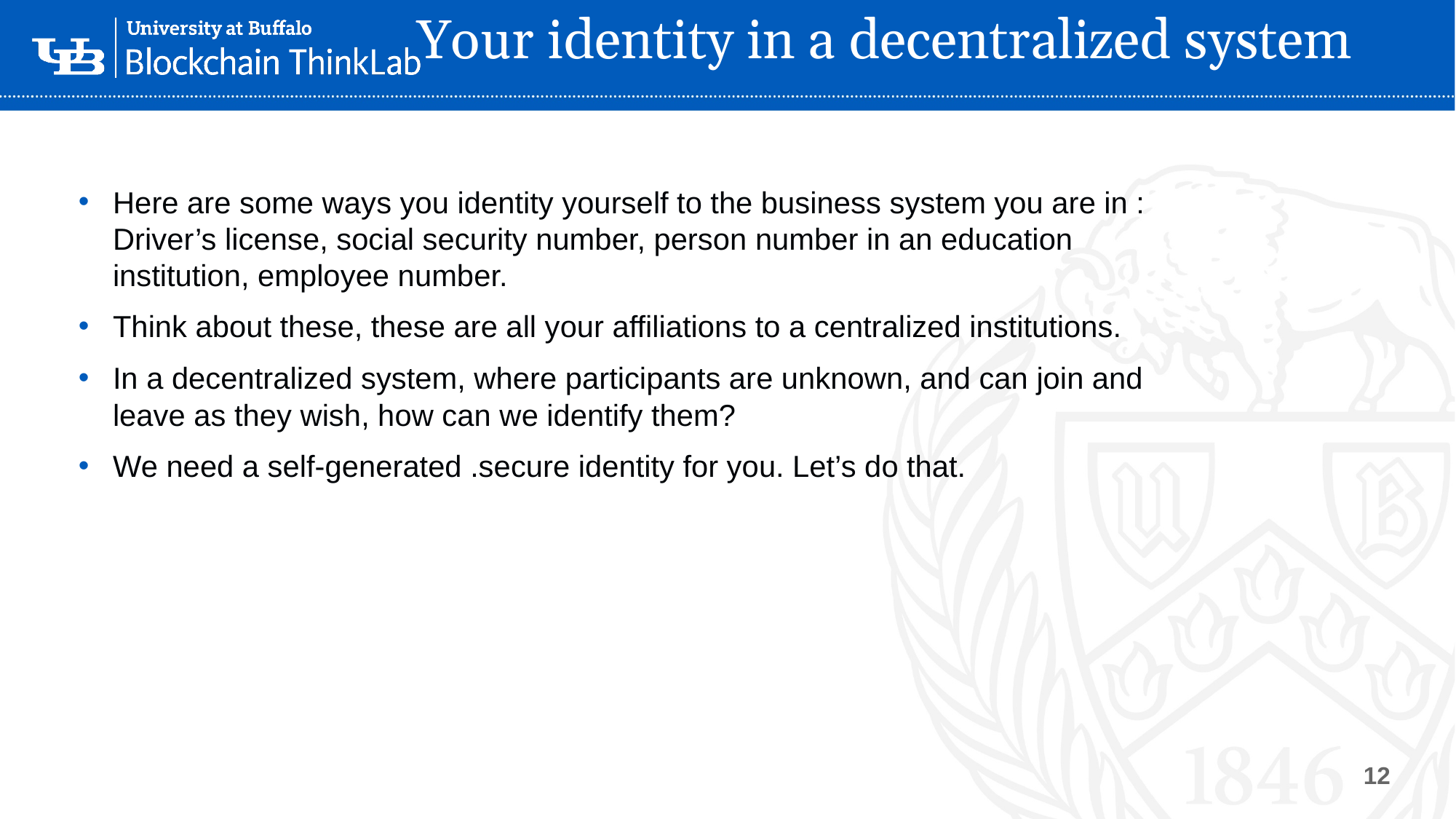

# Your identity in a decentralized system
Here are some ways you identity yourself to the business system you are in : Driver’s license, social security number, person number in an education institution, employee number.
Think about these, these are all your affiliations to a centralized institutions.
In a decentralized system, where participants are unknown, and can join and leave as they wish, how can we identify them?
We need a self-generated .secure identity for you. Let’s do that.